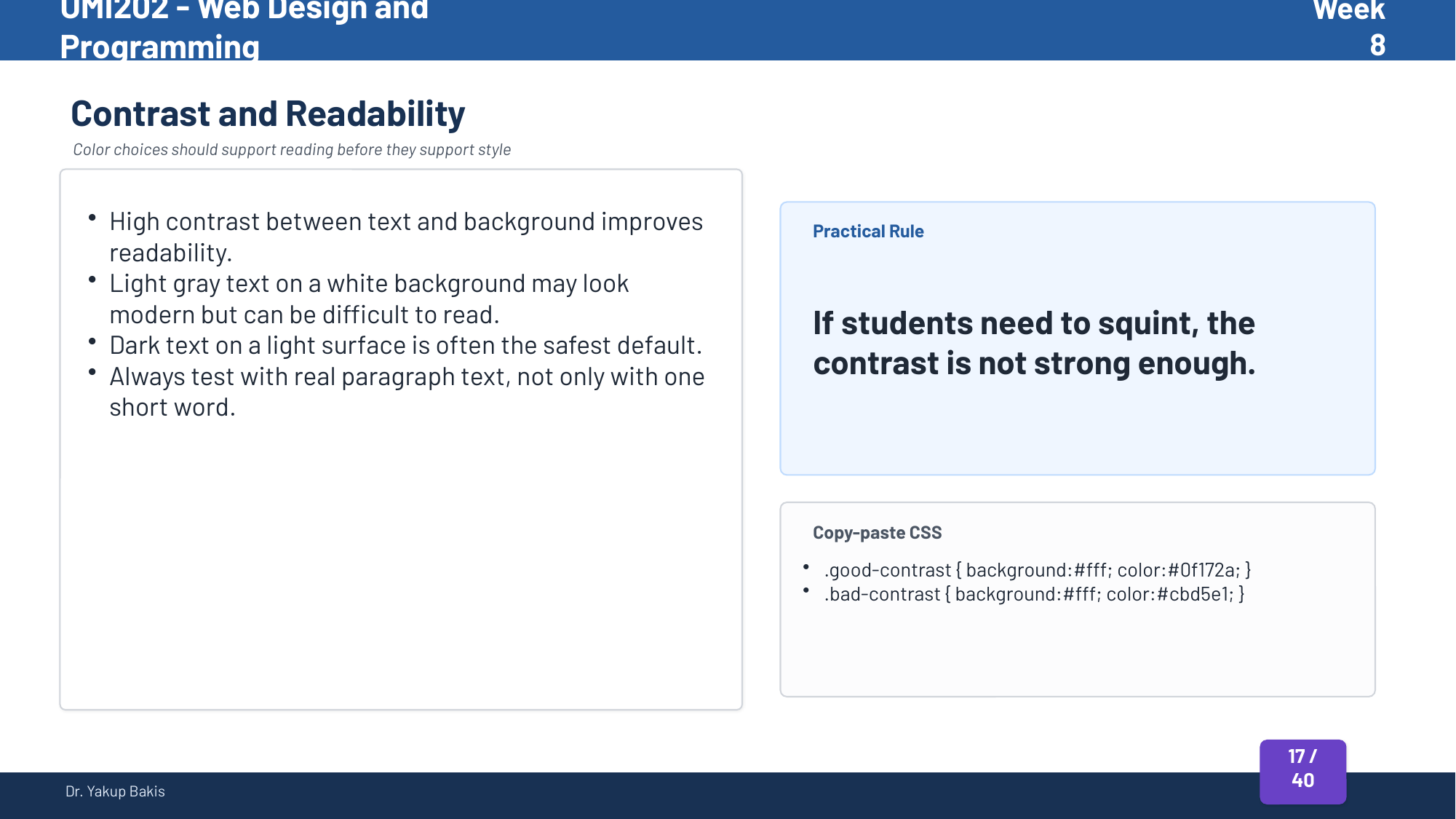

UMI202 - Web Design and Programming
Week 8
Contrast and Readability
Color choices should support reading before they support style

High contrast between text and background improves readability.
Light gray text on a white background may look modern but can be difficult to read.
Dark text on a light surface is often the safest default.
Always test with real paragraph text, not only with one short word.

Practical Rule
If students need to squint, the contrast is not strong enough.

Copy-paste CSS
.good-contrast { background:#fff; color:#0f172a; }
.bad-contrast { background:#fff; color:#cbd5e1; }

17 / 40

Dr. Yakup Bakis